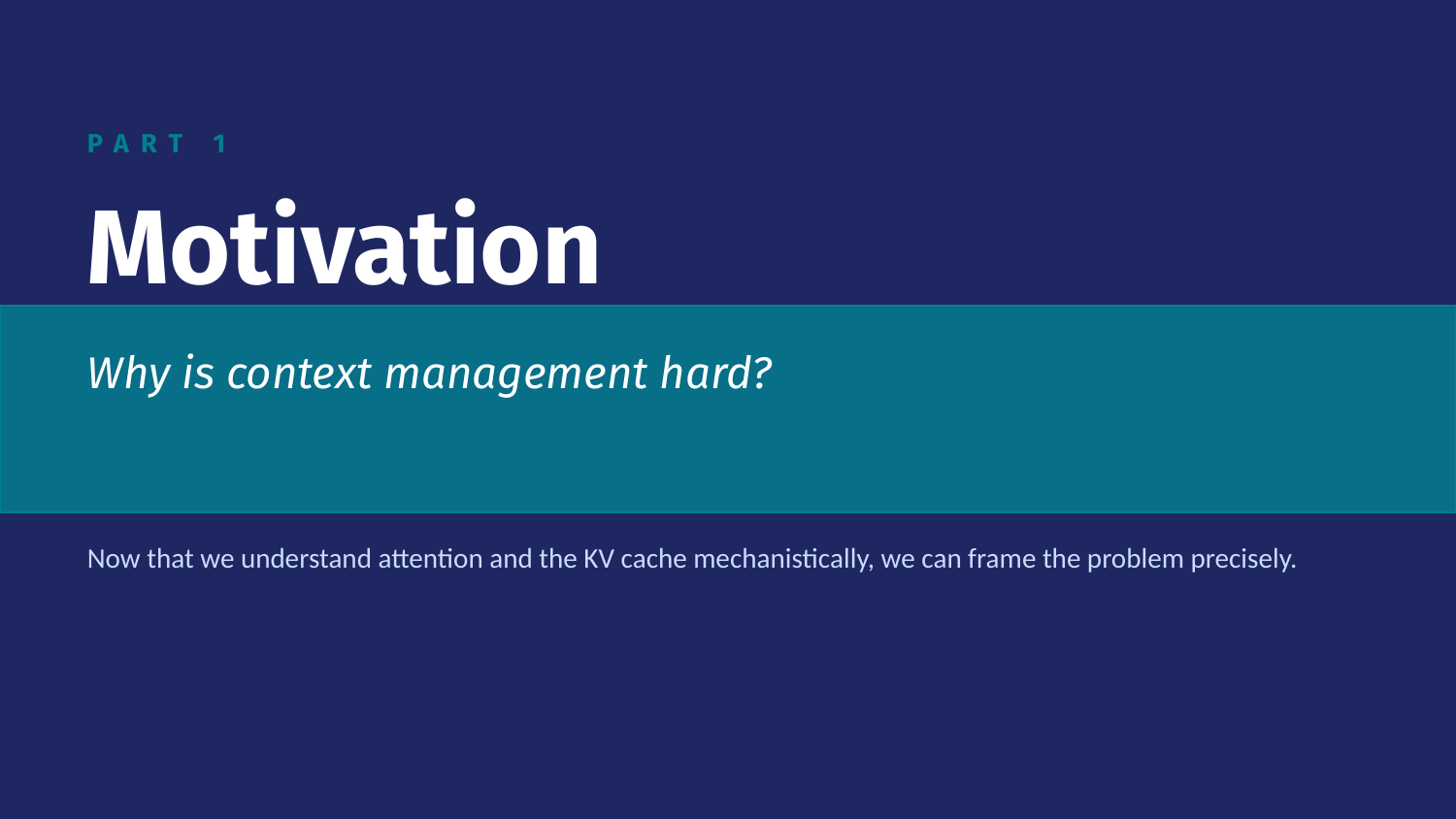

PART 1
Motivation

Why is context management hard?
Now that we understand attention and the KV cache mechanistically, we can frame the problem precisely.